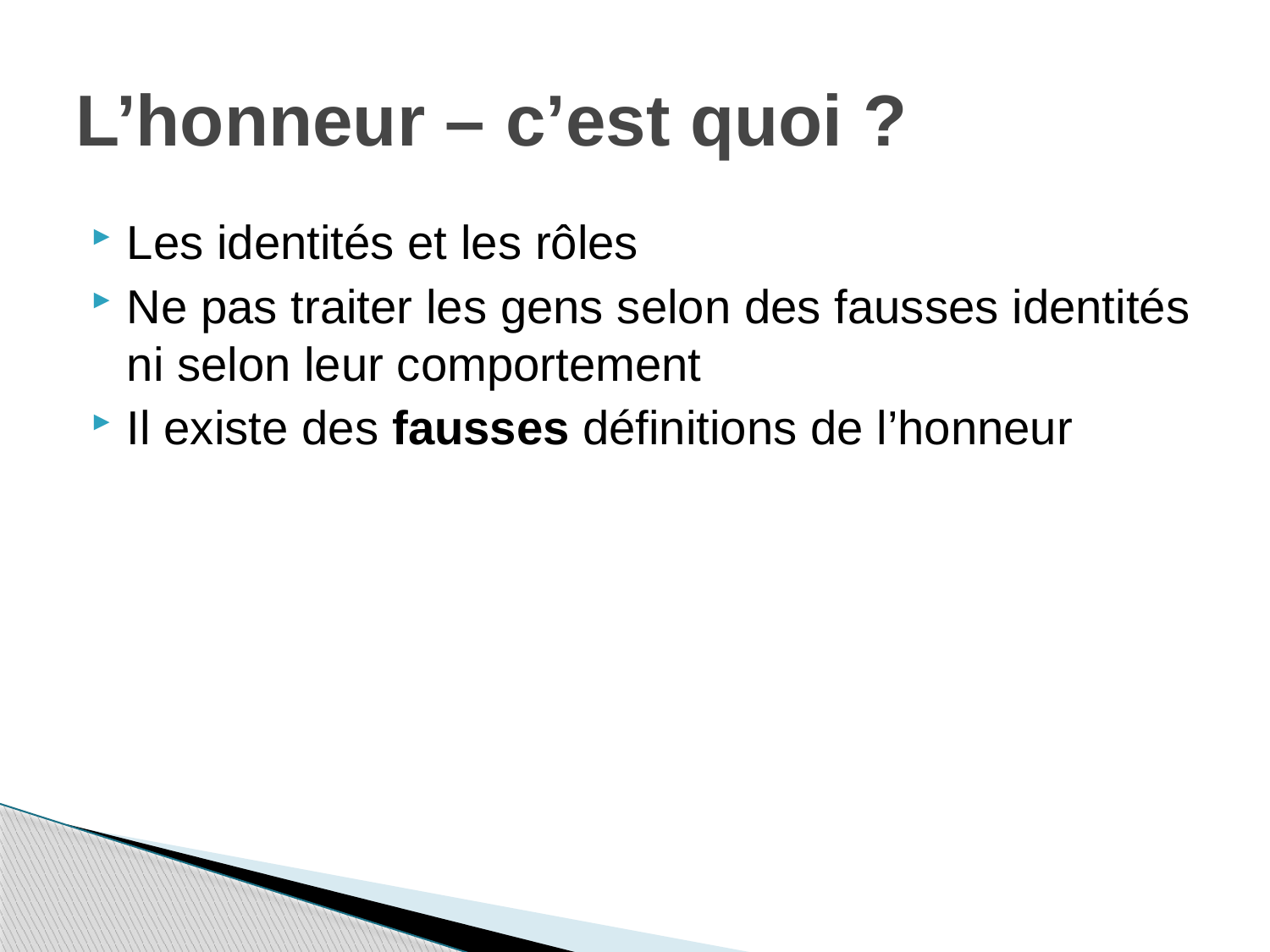

# L’honneur – c’est quoi ?
Les identités et les rôles
Ne pas traiter les gens selon des fausses identités ni selon leur comportement
Il existe des fausses définitions de l’honneur